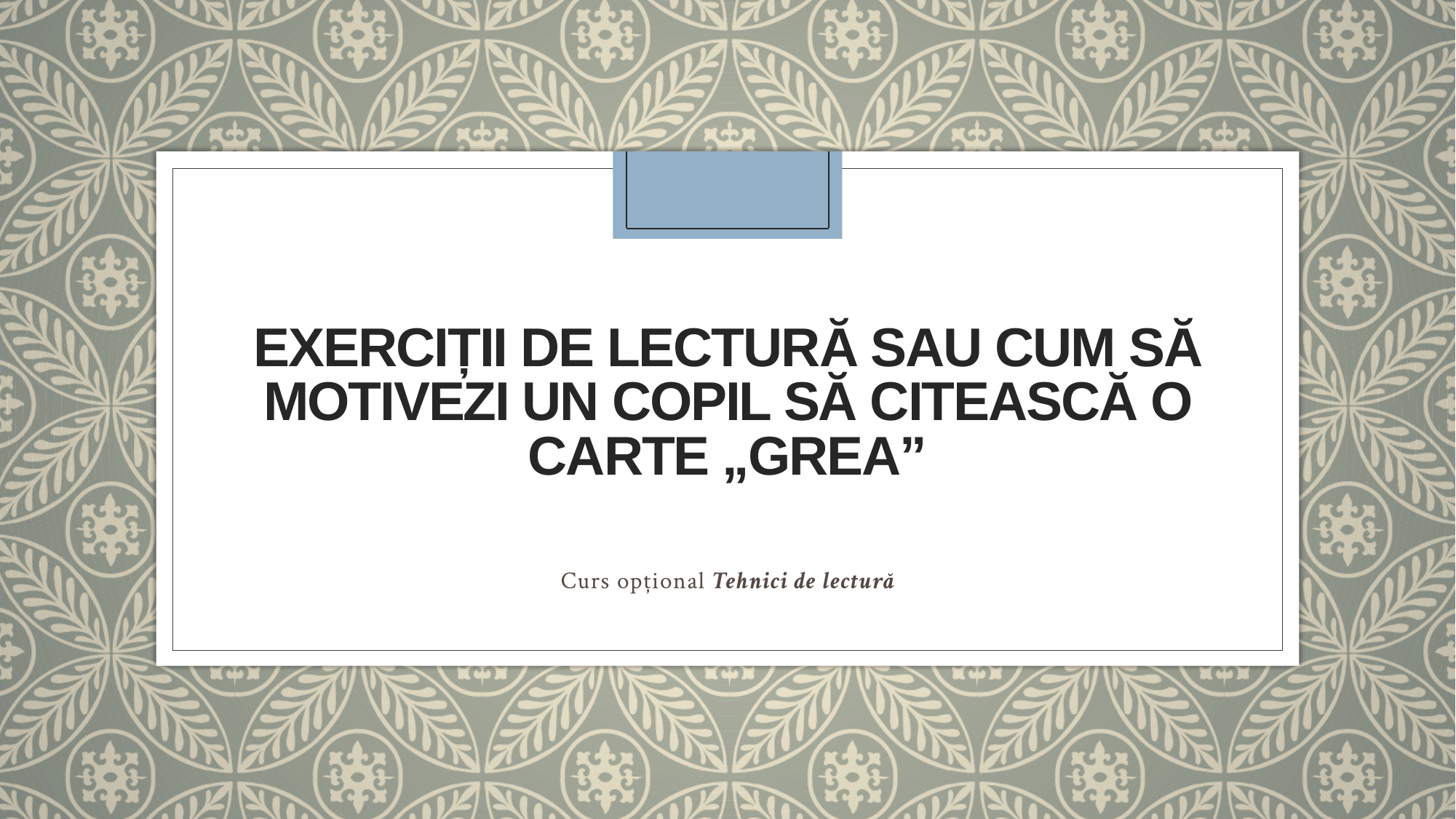

# Exerciții de lectură sau cum să motivezi un copil să citească o carte „grea”
Curs opțional Tehnici de lectură